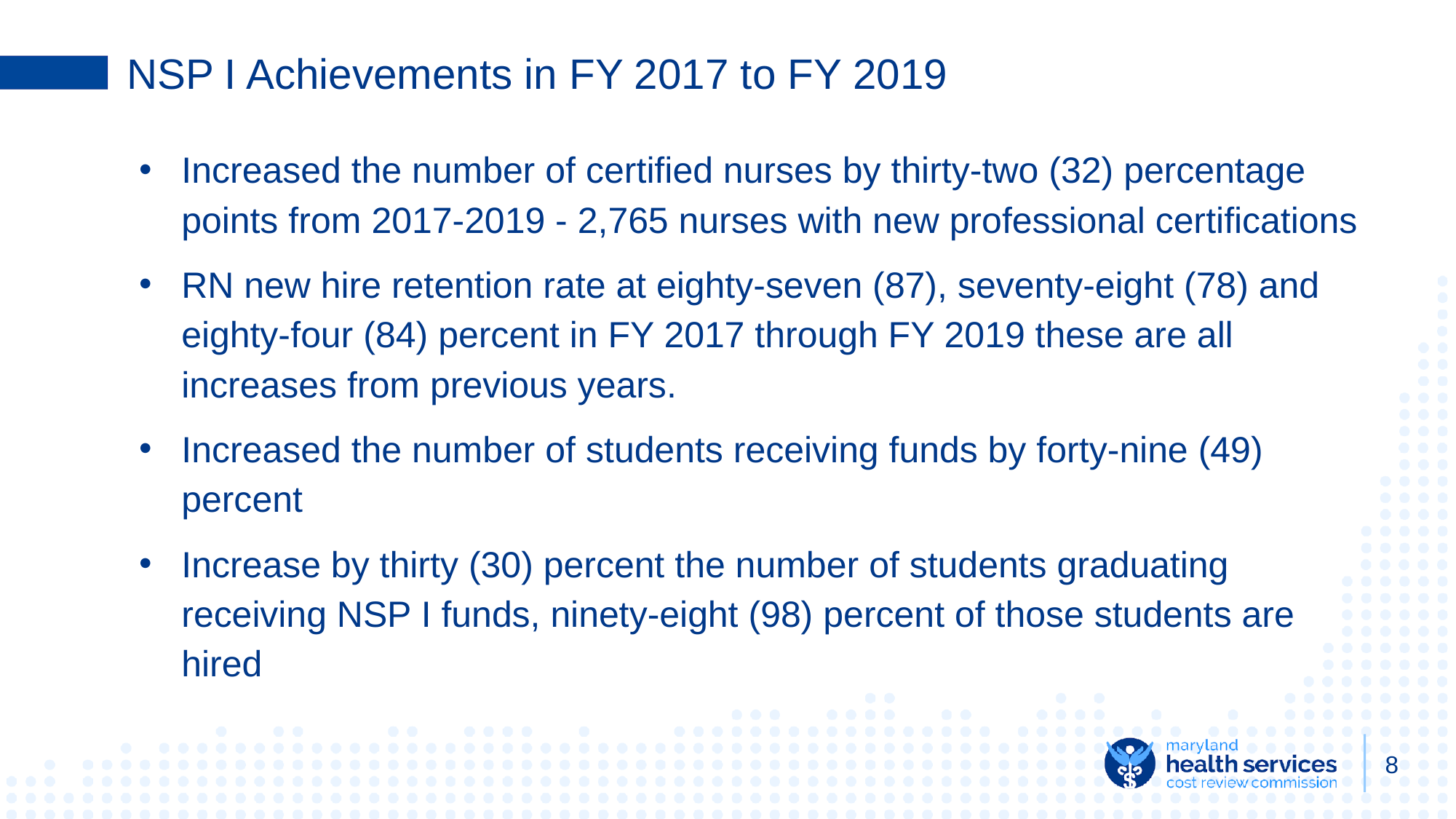

# NSP I Achievements in FY 2017 to FY 2019
Increased the number of certified nurses by thirty-two (32) percentage points from 2017-2019 - 2,765 nurses with new professional certifications
RN new hire retention rate at eighty-seven (87), seventy-eight (78) and eighty-four (84) percent in FY 2017 through FY 2019 these are all increases from previous years.
Increased the number of students receiving funds by forty-nine (49) percent
Increase by thirty (30) percent the number of students graduating receiving NSP I funds, ninety-eight (98) percent of those students are hired
8